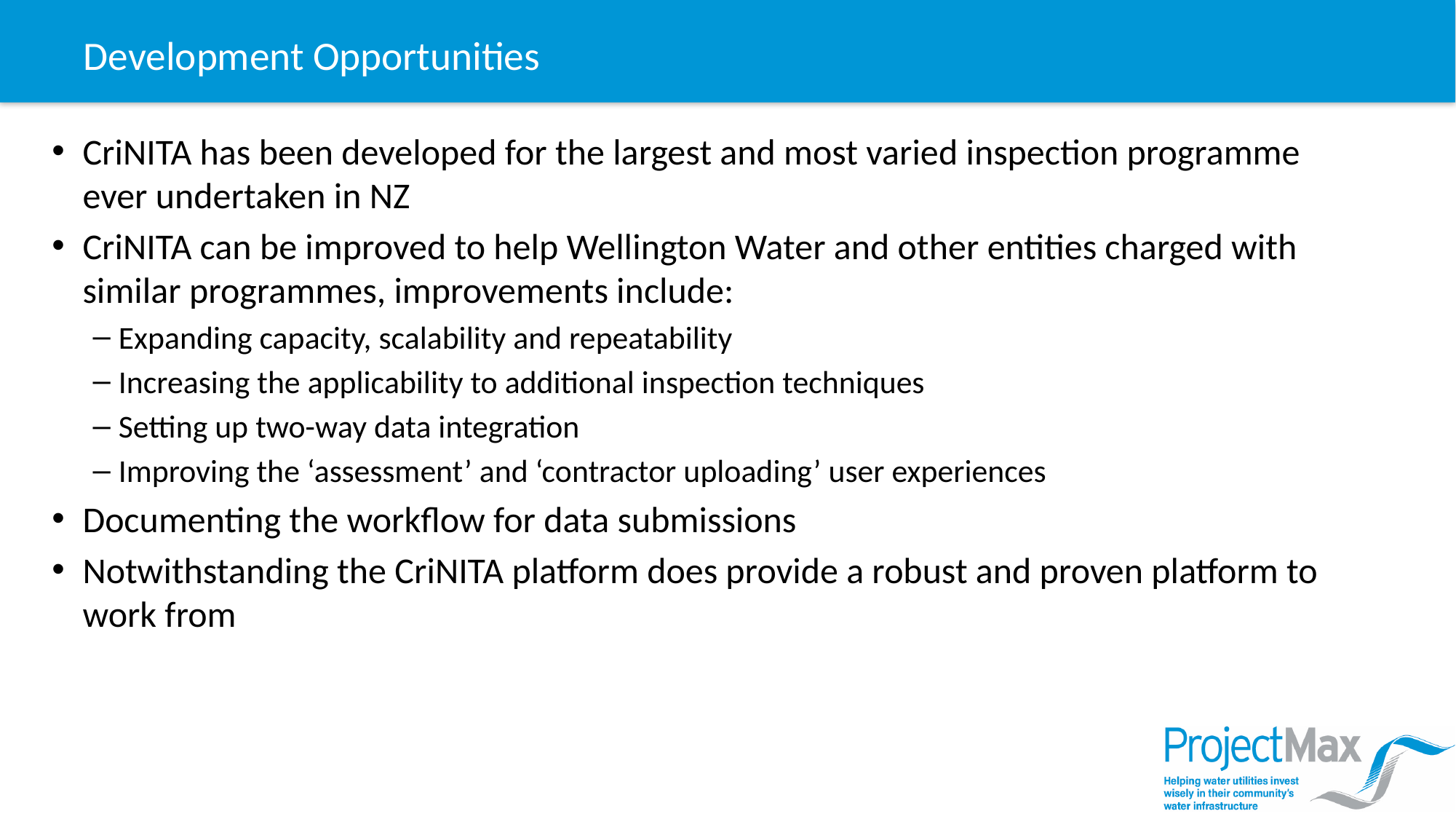

# Development Opportunities
CriNITA has been developed for the largest and most varied inspection programme ever undertaken in NZ
CriNITA can be improved to help Wellington Water and other entities charged with similar programmes, improvements include:
Expanding capacity, scalability and repeatability
Increasing the applicability to additional inspection techniques
Setting up two-way data integration
Improving the ‘assessment’ and ‘contractor uploading’ user experiences
Documenting the workflow for data submissions
Notwithstanding the CriNITA platform does provide a robust and proven platform to work from